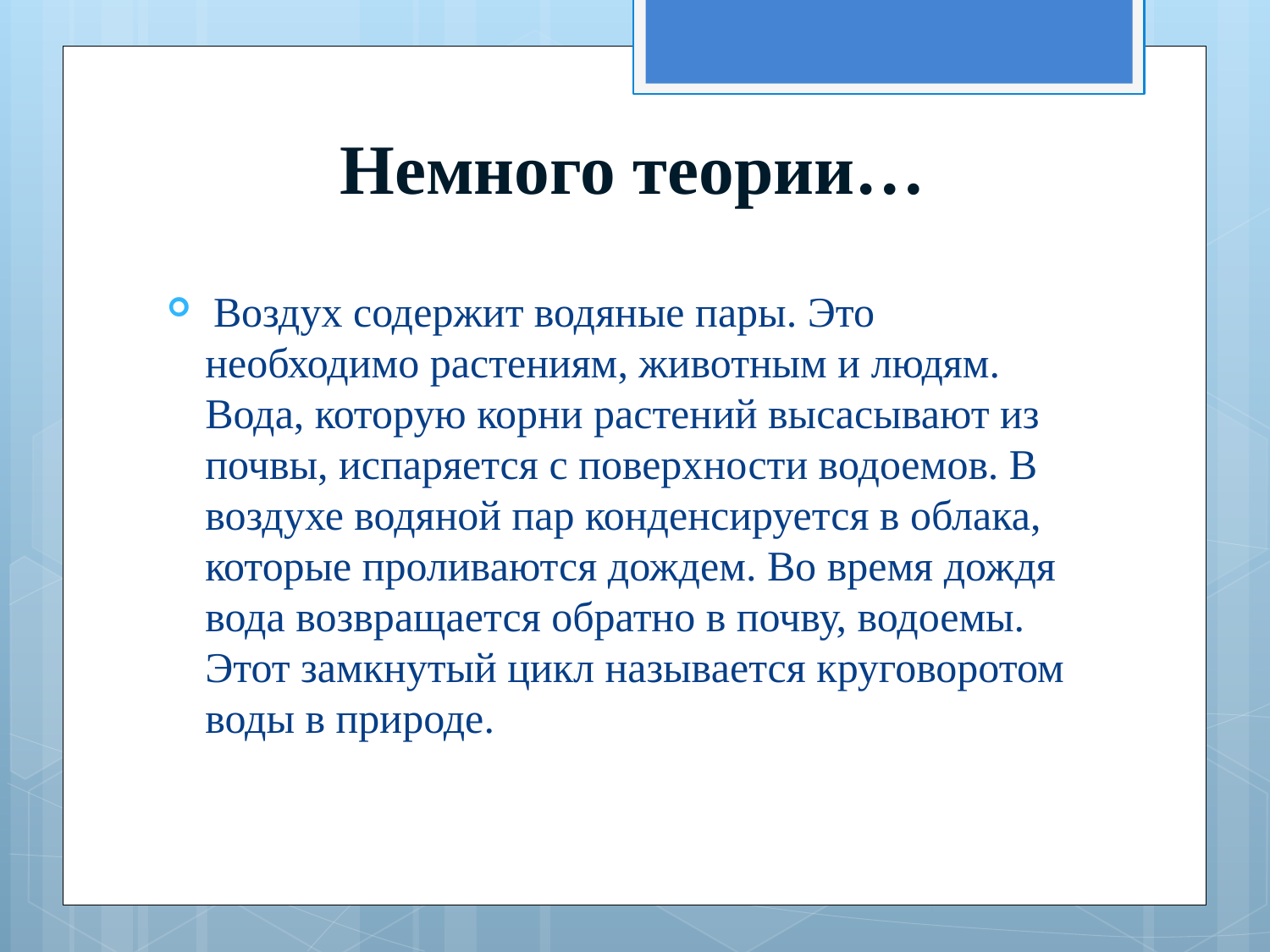

# Немного теории…
 Воздух содержит водяные пары. Это необходимо растениям, животным и людям. Вода, которую корни растений высасывают из почвы, испаряется с поверхности водоемов. В воздухе водяной пар конденсируется в облака, которые проливаются дождем. Во время дождя вода возвращается обратно в почву, водоемы. Этот замкнутый цикл называется круговоротом воды в природе.